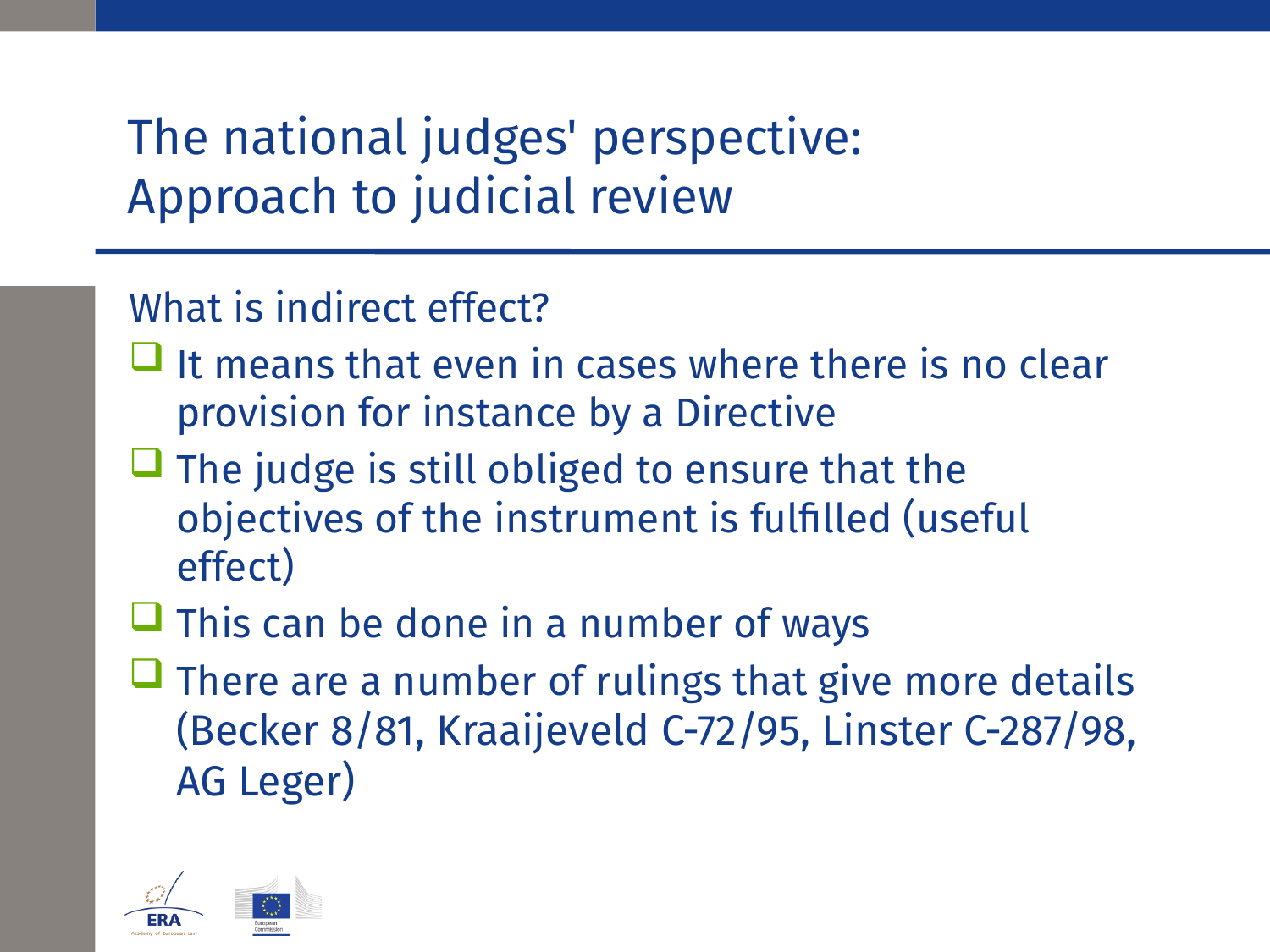

# The national judges' perspective: Approach to judicial review
What is indirect effect?
It means that even in cases where there is no clear provision for instance by a Directive
The judge is still obliged to ensure that the objectives of the instrument is fulfilled (useful effect)
This can be done in a number of ways
There are a number of rulings that give more details (Becker 8/81, Kraaijeveld C-72/95, Linster C-287/98, AG Leger)